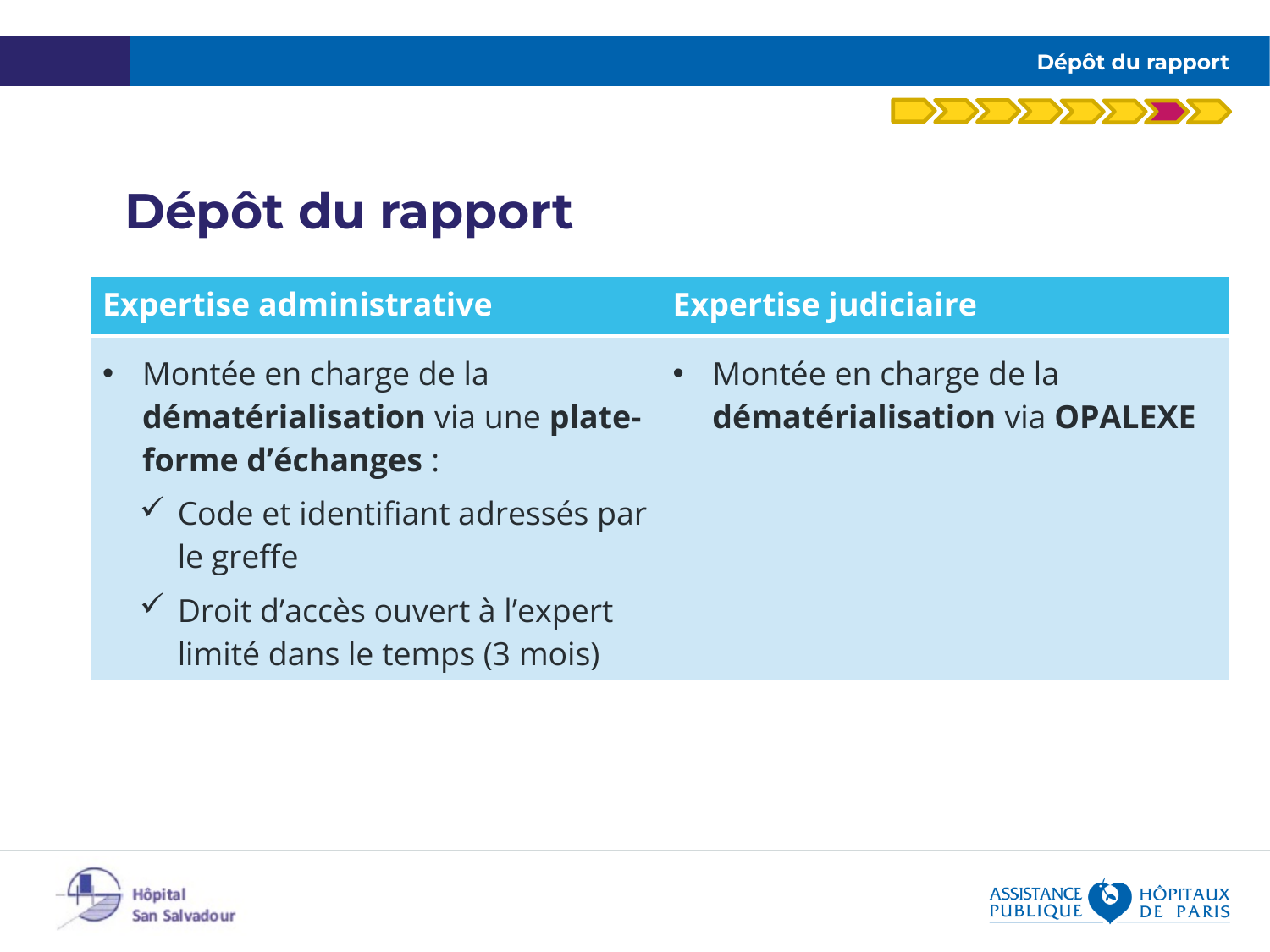

# Dépôt du rapport

Dépôt du rapport
| Expertise administrative | Expertise judiciaire |
| --- | --- |
| Montée en charge de la dématérialisation via une plate-forme d’échanges : Code et identifiant adressés par le greffe Droit d’accès ouvert à l’expert limité dans le temps (3 mois) | Montée en charge de la dématérialisation via OPALEXE |